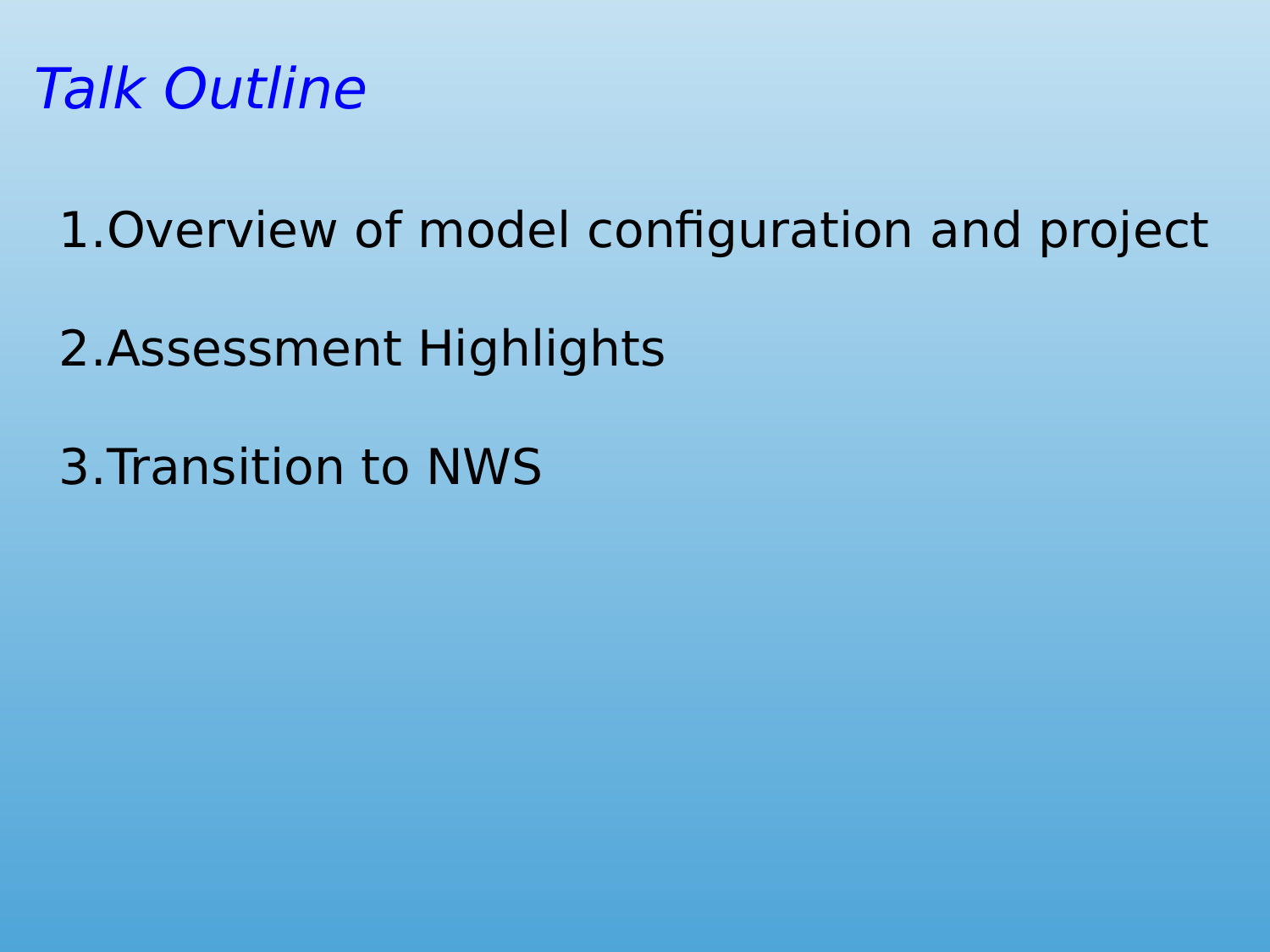

Talk Outline
Overview of model configuration and project

Assessment Highlights

Transition to NWS